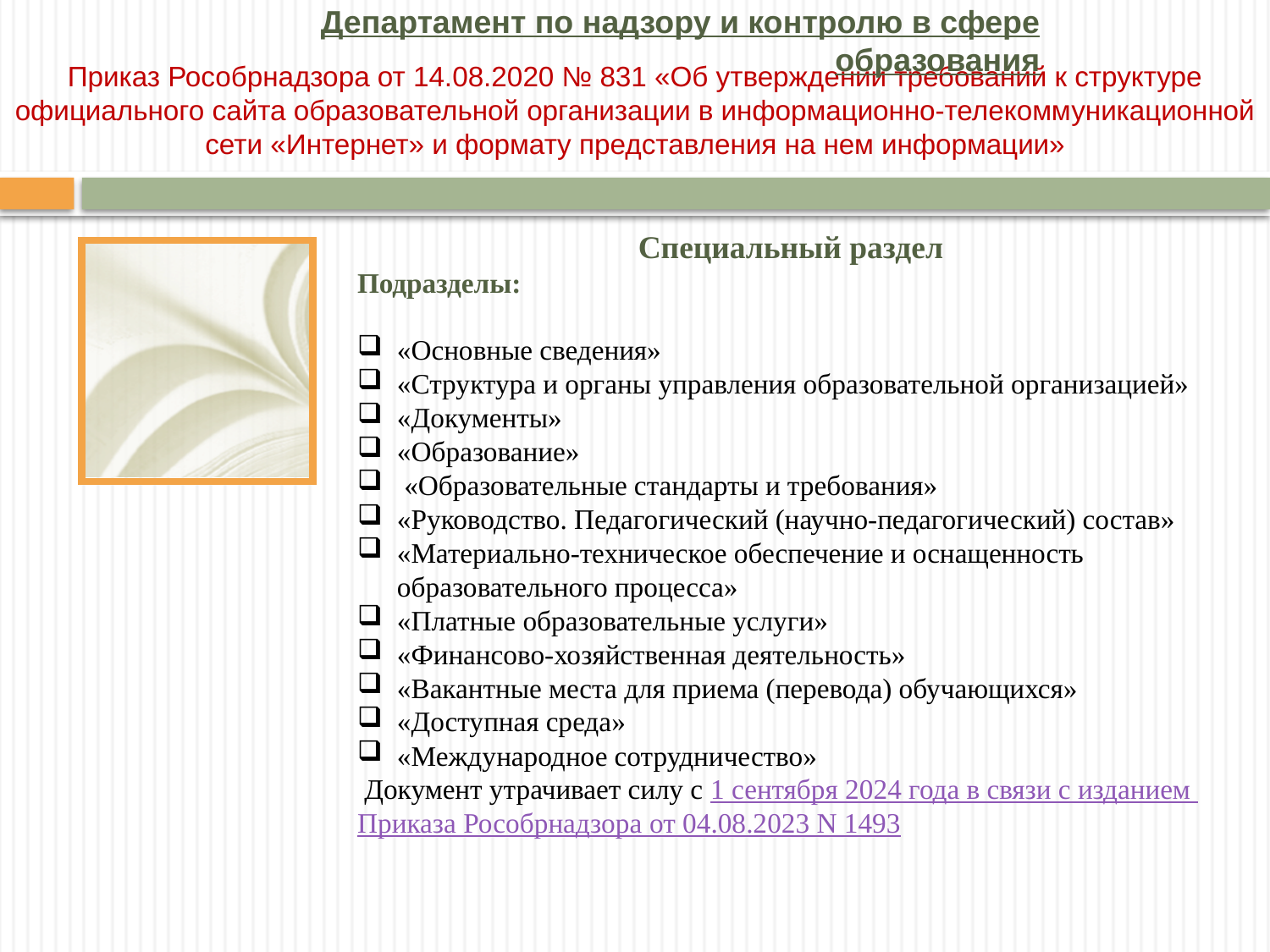

Департамент по надзору и контролю в сфере образования
# Приказ Рособрнадзора от 14.08.2020 № 831 «Об утверждении требований к структуре официального сайта образовательной организации в информационно-телекоммуникационной сети «Интернет» и формату представления на нем информации»
Специальный раздел
Подразделы:

«Основные сведения»
«Структура и органы управления образовательной организацией»
«Документы»
«Образование»
 «Образовательные стандарты и требования»
«Руководство. Педагогический (научно-педагогический) состав»
«Материально-техническое обеспечение и оснащенность образовательного процесса»
«Платные образовательные услуги»
«Финансово-хозяйственная деятельность»
«Вакантные места для приема (перевода) обучающихся»
«Доступная среда»
«Международное сотрудничество»
 Документ утрачивает силу с 1 сентября 2024 года в связи с изданием Приказа Рособрнадзора от 04.08.2023 N 1493